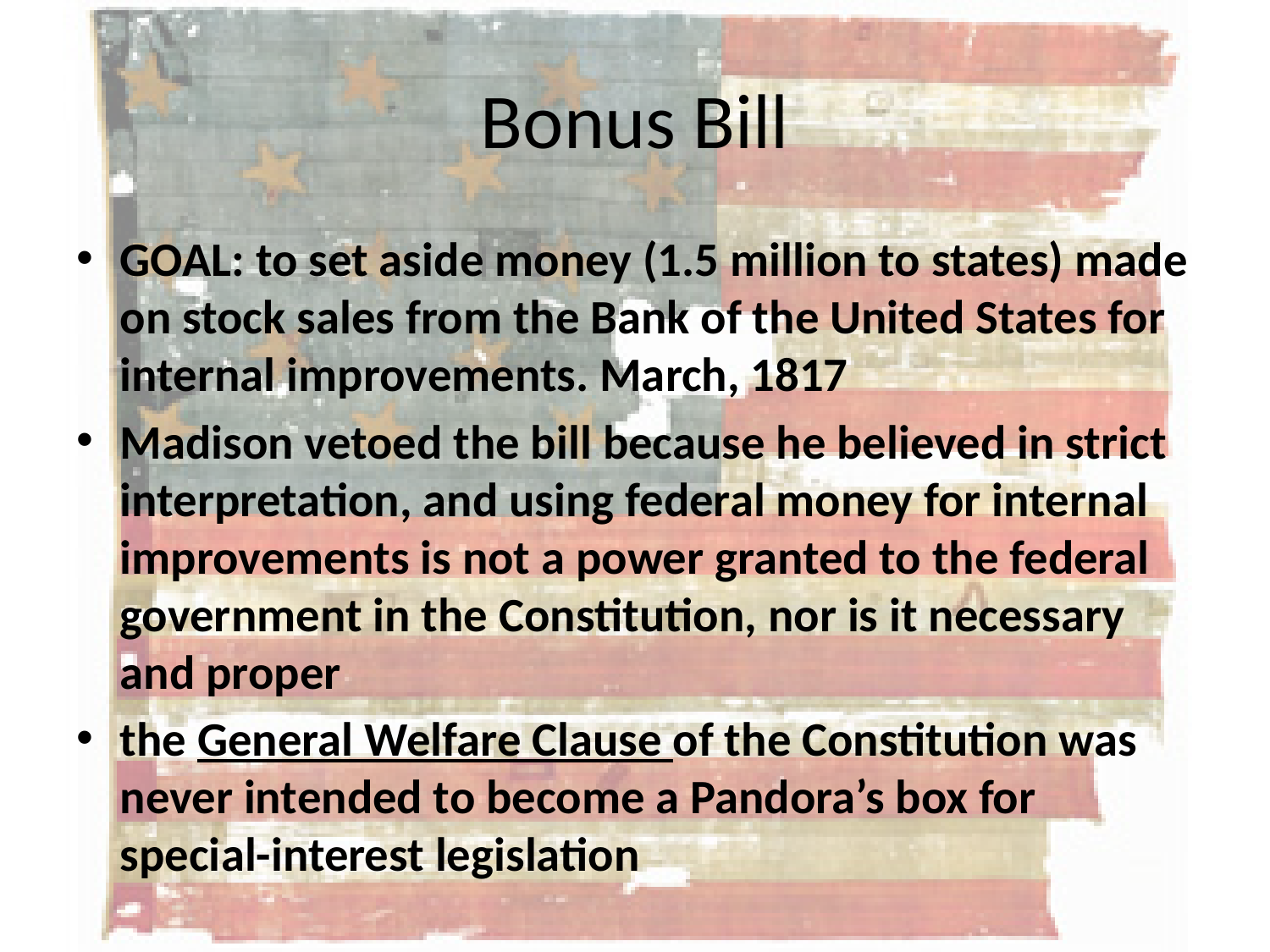

# Bonus Bill
GOAL: to set aside money (1.5 million to states) made on stock sales from the Bank of the United States for internal improvements. March, 1817
Madison vetoed the bill because he believed in strict interpretation, and using federal money for internal improvements is not a power granted to the federal government in the Constitution, nor is it necessary and proper
the General Welfare Clause of the Constitution was never intended to become a Pandora’s box for special-interest legislation